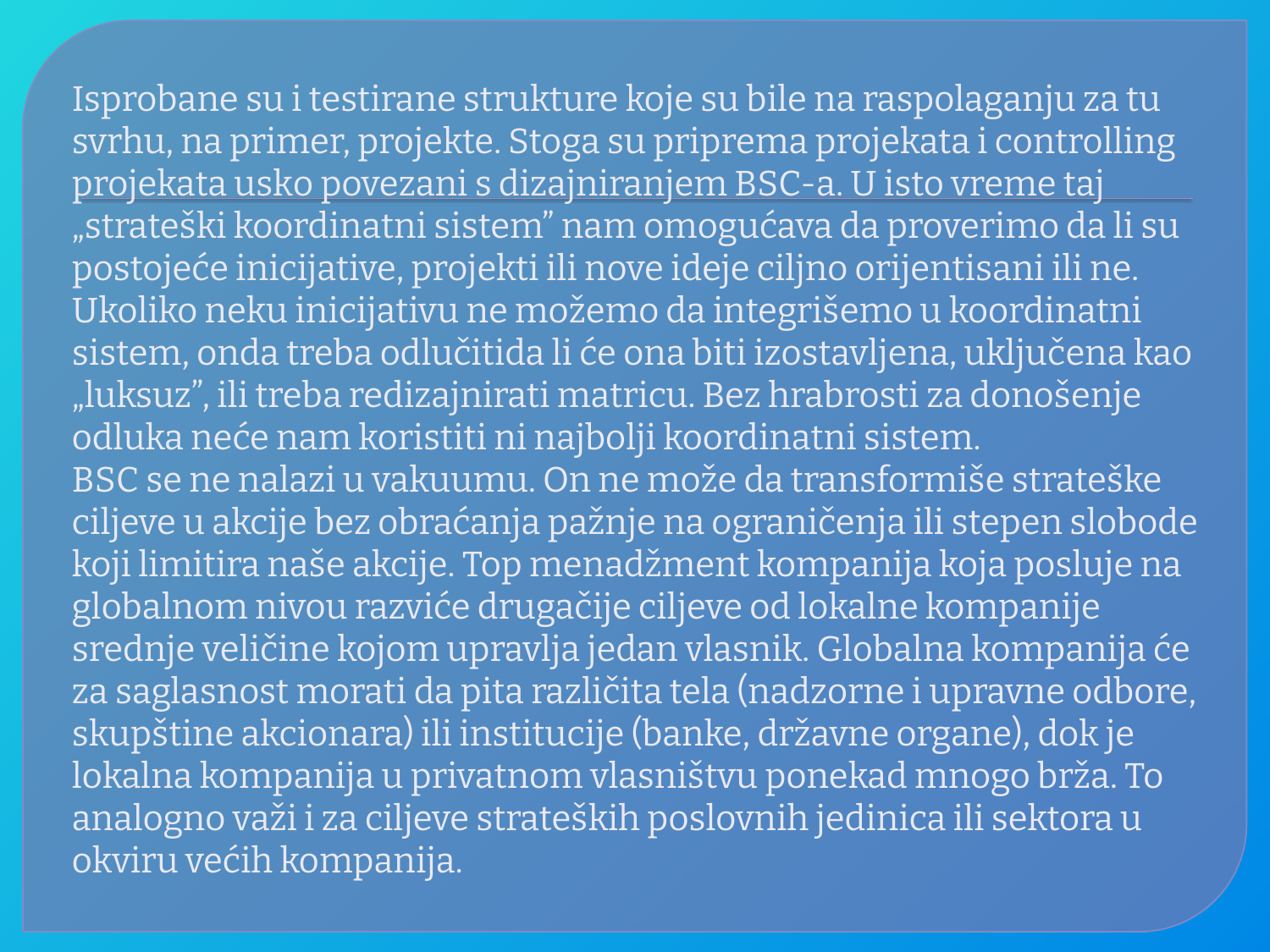

Isprobane su i testirane strukture koje su bile na raspolaganju za tu svrhu, na primer, projekte. Stoga su priprema projekata i controlling projekata usko povezani s dizajniranjem BSC-a. U isto vreme taj „strateški koordinatni sistem” nam omogućava da proverimo da li su postojeće inicijative, projekti ili nove ideje ciljno orijentisani ili ne. Ukoliko neku inicijativu ne možemo da integrišemo u koordinatni sistem, onda treba odlučitida li će ona biti izostavljena, uključena kao „luksuz”, ili treba redizajnirati matricu. Bez hrabrosti za donošenje odluka neće nam koristiti ni najbolji koordinatni sistem.
BSC se ne nalazi u vakuumu. On ne može da transformiše strateške ciljeve u akcije bez obraćanja pažnje na ograničenja ili stepen slobode koji limitira naše akcije. Top menadžment kompanija koja posluje na globalnom nivou razviće drugačije ciljeve od lokalne kompanije srednje veličine kojom upravlja jedan vlasnik. Globalna kompanija će za saglasnost morati da pita različita tela (nadzorne i upravne odbore, skupštine akcionara) ili institucije (banke, državne organe), dok je lokalna kompanija u privatnom vlasništvu ponekad mnogo brža. To analogno važi i za ciljeve strateških poslovnih jedinica ili sektora u okviru većih kompanija.